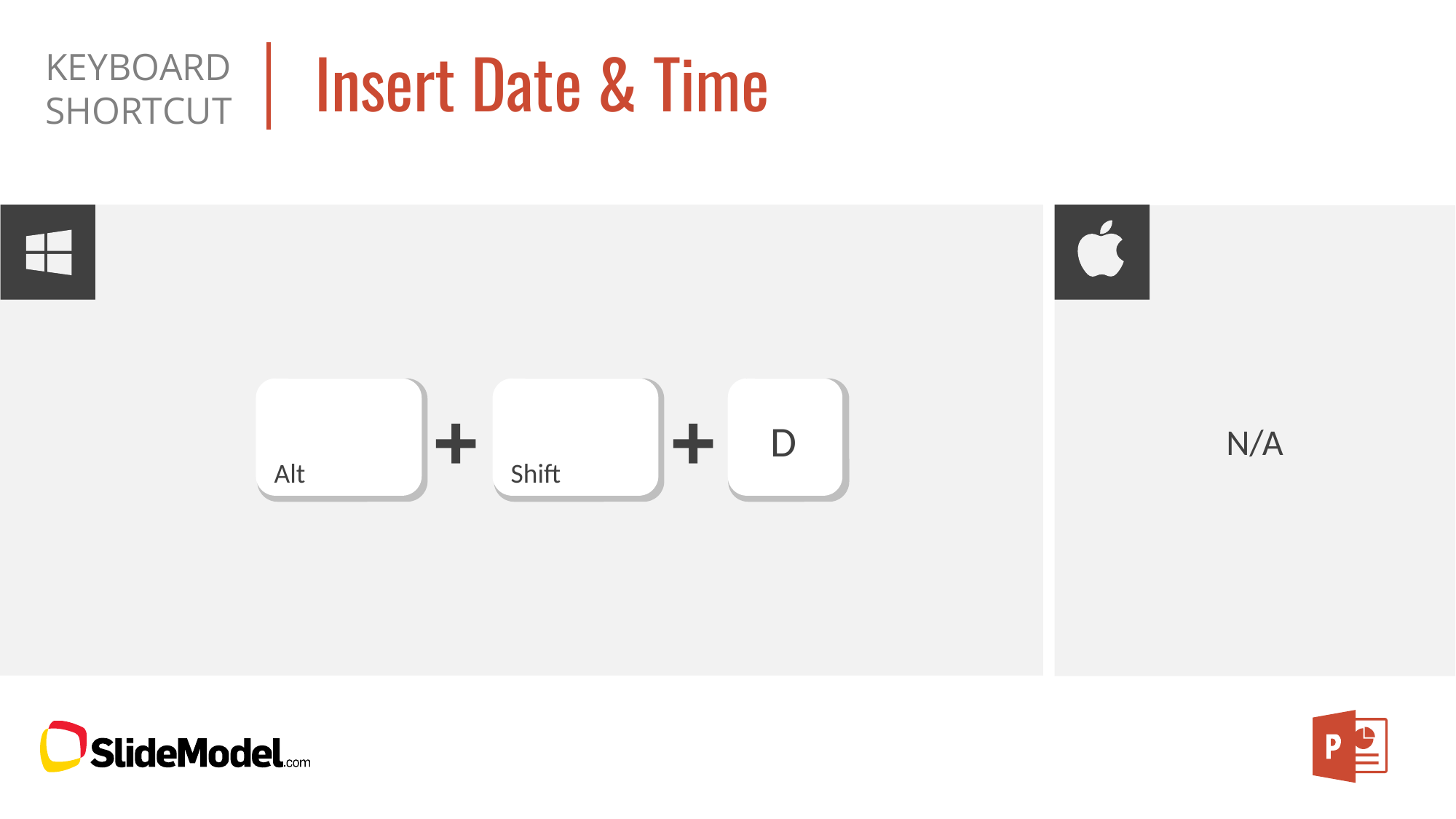

# Insert Date & Time

N/A

D

Alt

Shift
+
+